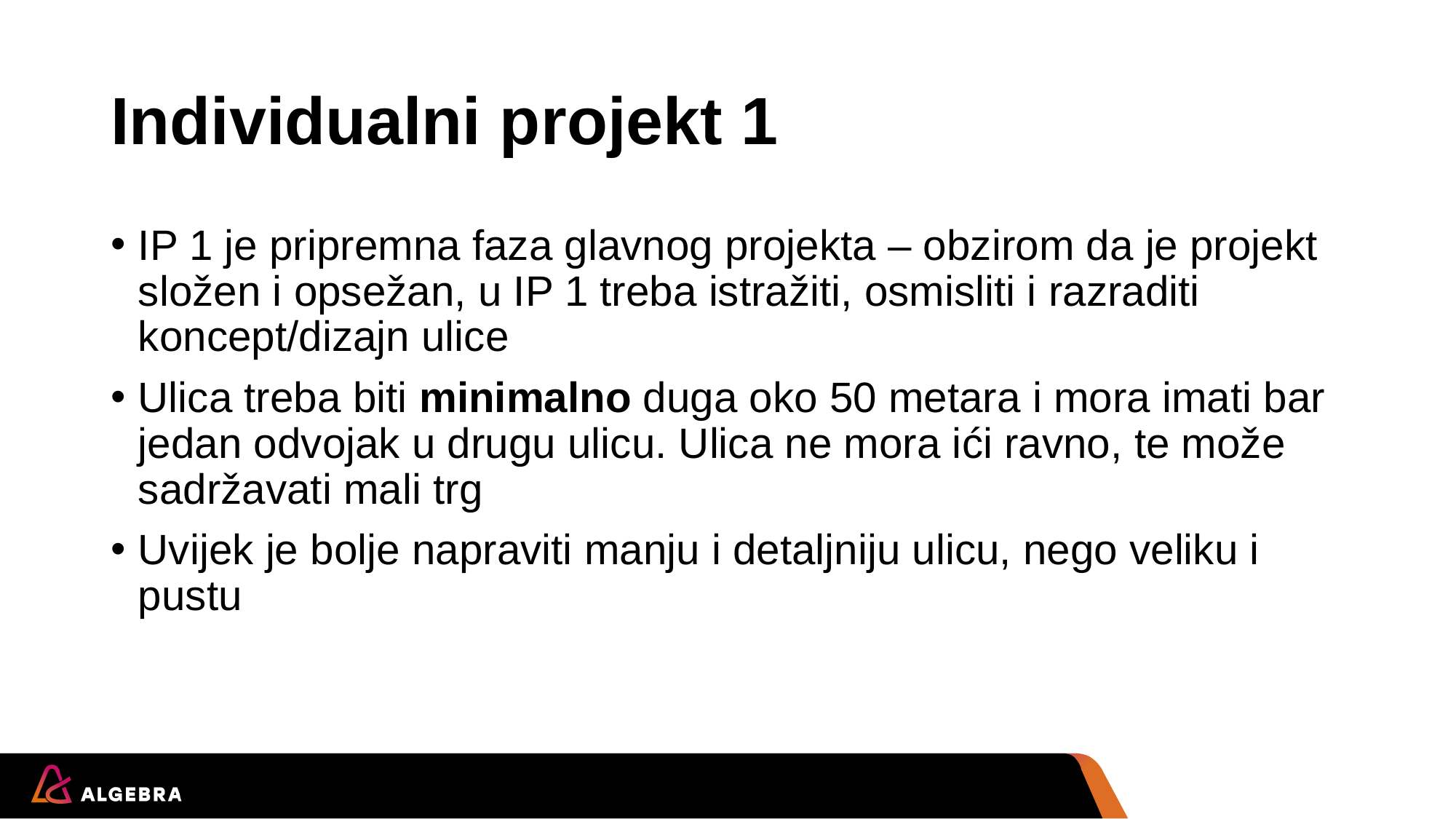

# Individualni projekt 1
IP 1 je pripremna faza glavnog projekta – obzirom da je projekt složen i opsežan, u IP 1 treba istražiti, osmisliti i razraditi koncept/dizajn ulice
Ulica treba biti minimalno duga oko 50 metara i mora imati bar jedan odvojak u drugu ulicu. Ulica ne mora ići ravno, te može sadržavati mali trg
Uvijek je bolje napraviti manju i detaljniju ulicu, nego veliku i pustu